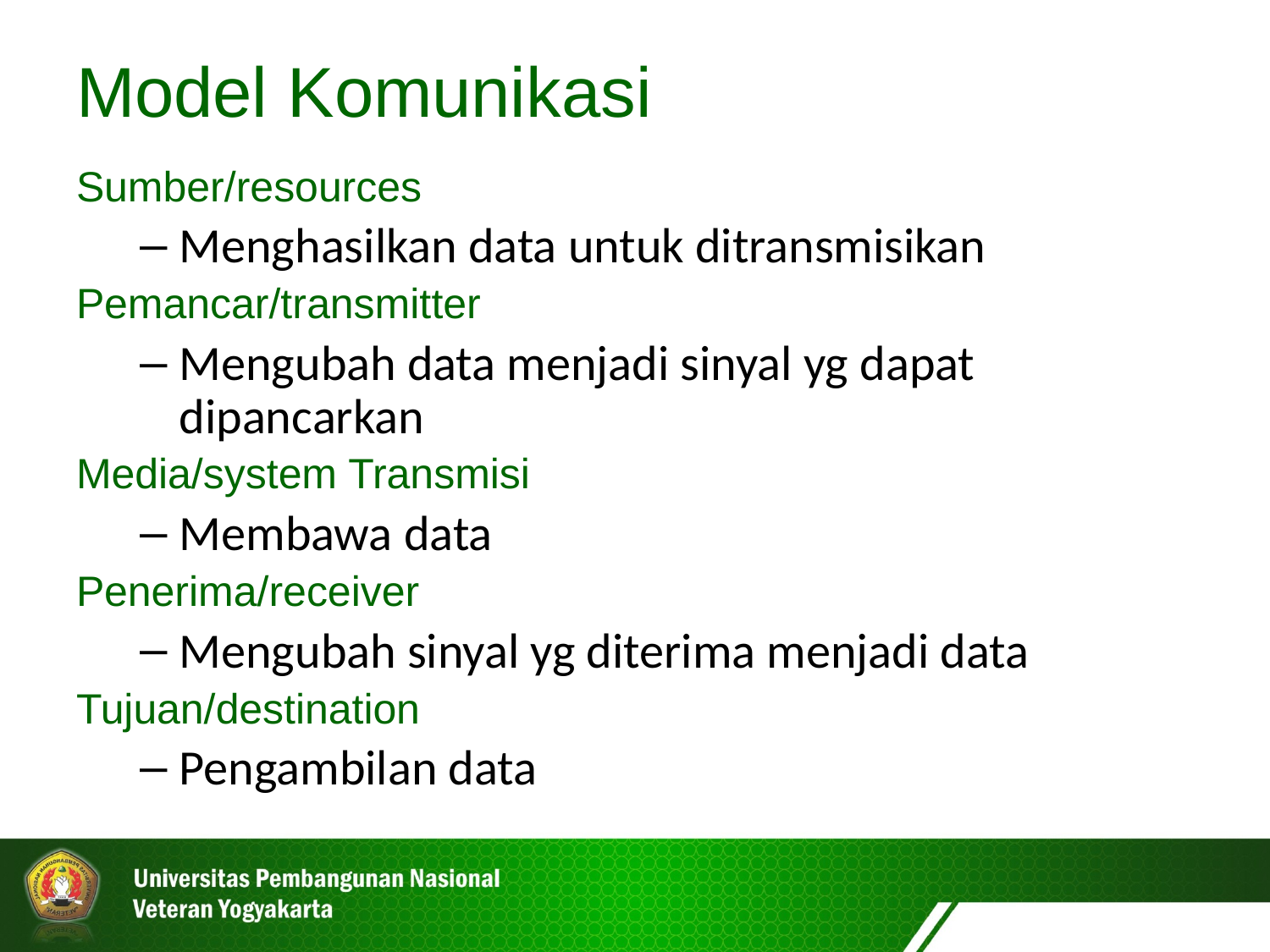

Model Komunikasi
Sumber/resources
Menghasilkan data untuk ditransmisikan
Pemancar/transmitter
Mengubah data menjadi sinyal yg dapat dipancarkan
Media/system Transmisi
Membawa data
Penerima/receiver
Mengubah sinyal yg diterima menjadi data
Tujuan/destination
Pengambilan data